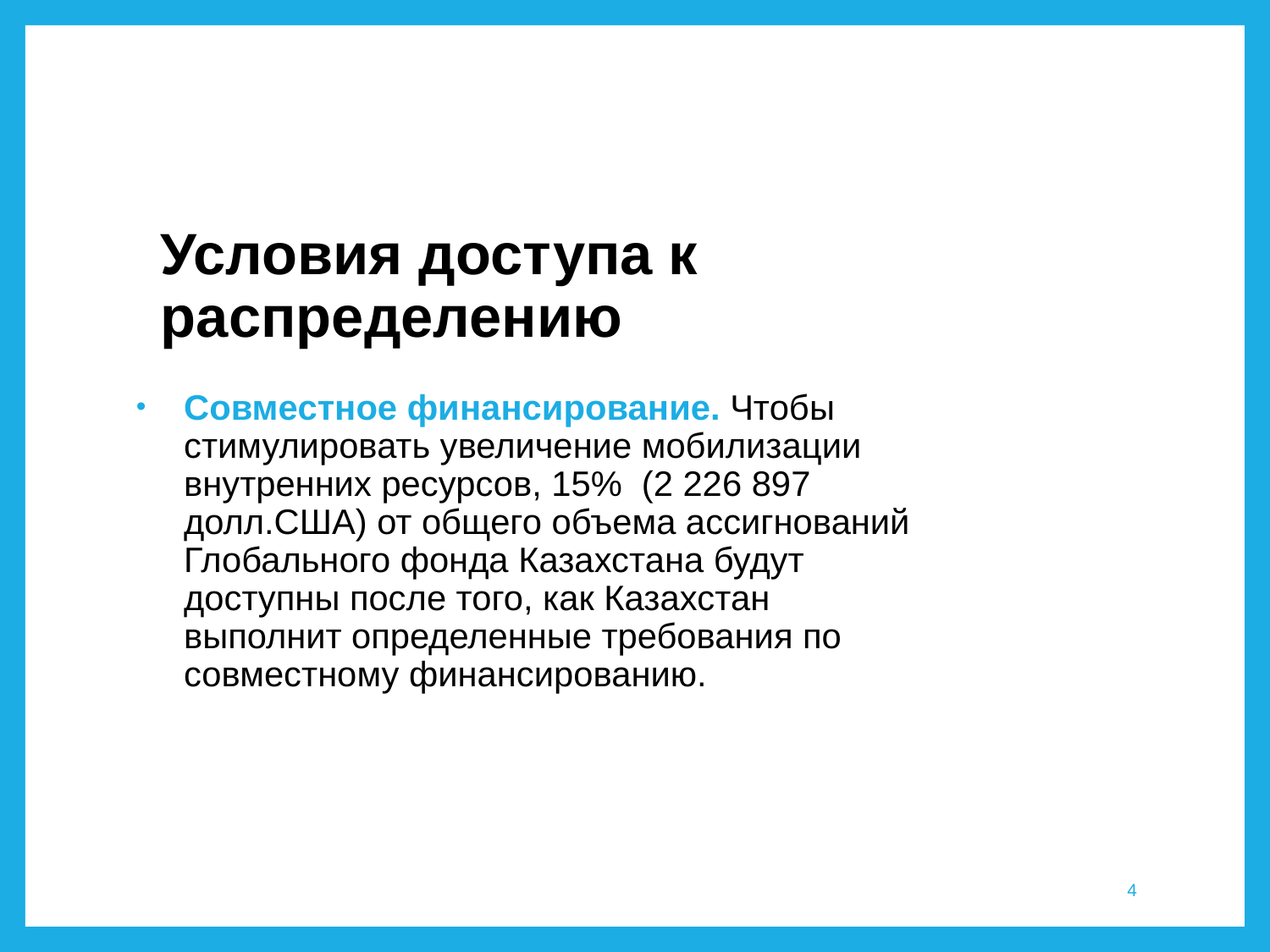

# Условия доступа к распределению
Совместное финансирование. Чтобы стимулировать увеличение мобилизации внутренних ресурсов, 15%  (2 226 897 долл.США) от общего объема ассигнований Глобального фонда Казахстана будут доступны после того, как Казахстан выполнит определенные требования по совместному финансированию.

4